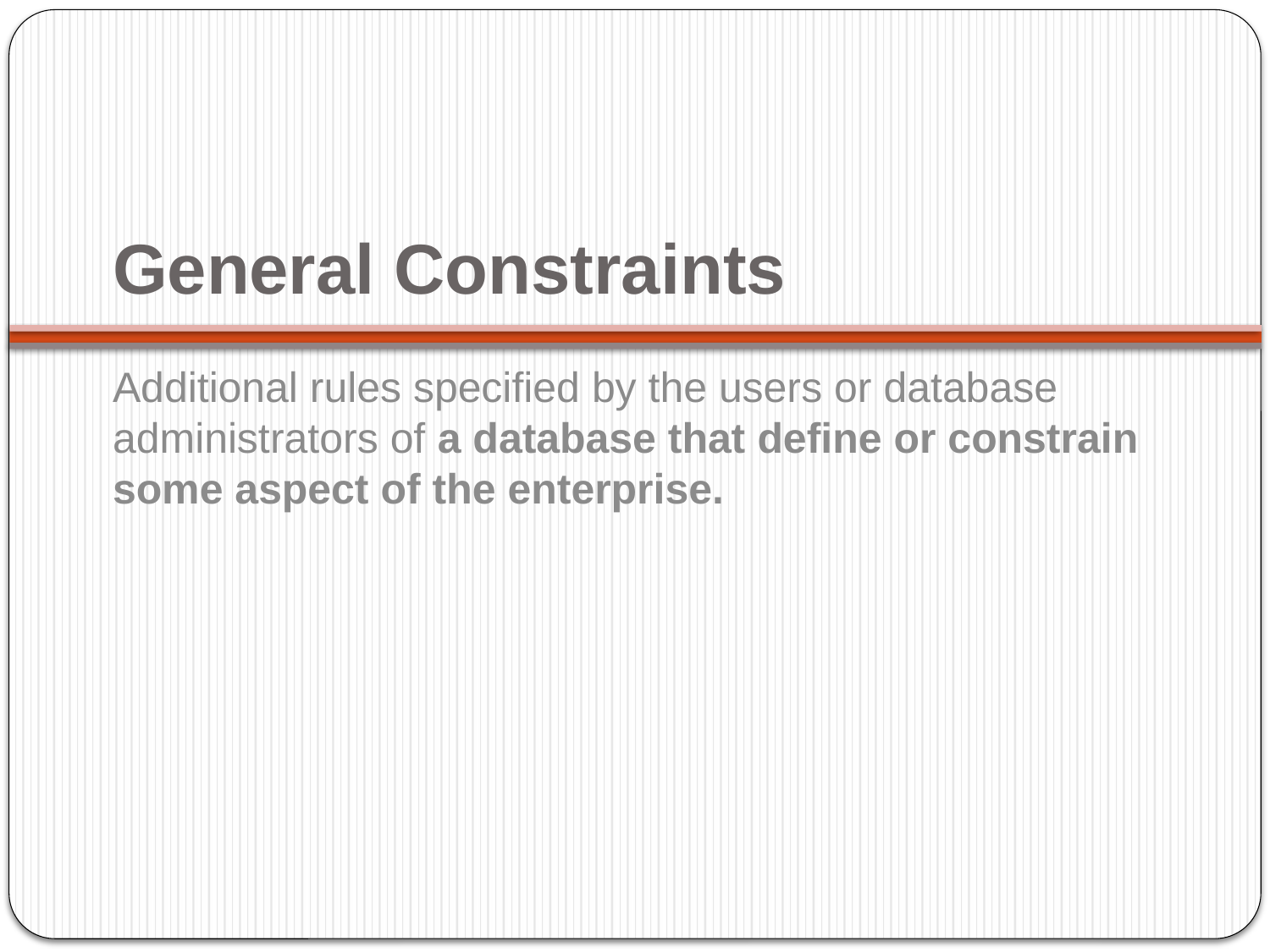

# General Constraints
Additional rules specified by the users or database administrators of a database that define or constrain some aspect of the enterprise.